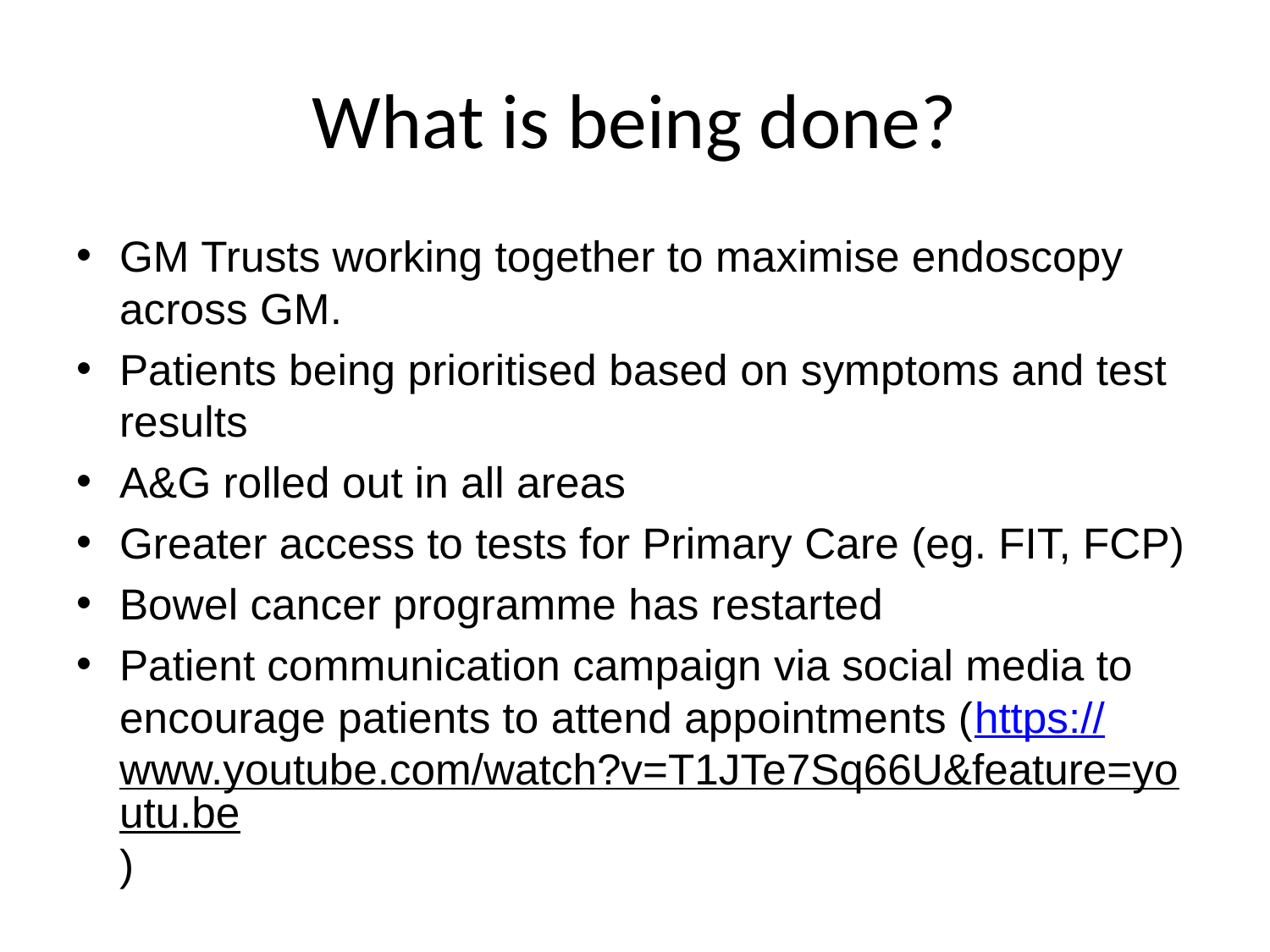

# What is being done?
GM Trusts working together to maximise endoscopy across GM.
Patients being prioritised based on symptoms and test results
A&G rolled out in all areas
Greater access to tests for Primary Care (eg. FIT, FCP)
Bowel cancer programme has restarted
Patient communication campaign via social media to encourage patients to attend appointments (https://www.youtube.com/watch?v=T1JTe7Sq66U&feature=youtu.be)